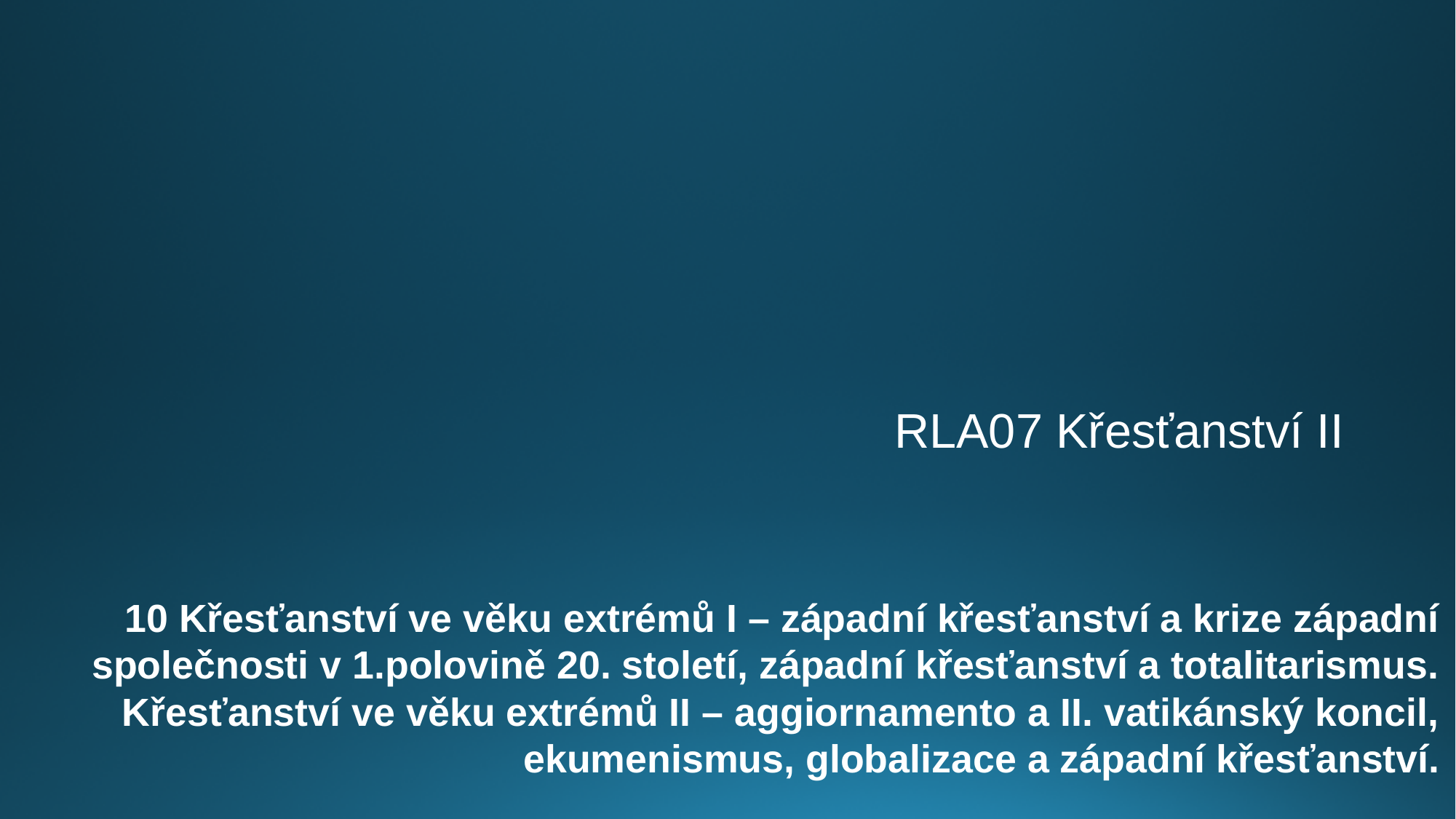

RLA07 Křesťanství II

# 10 Křesťanství ve věku extrémů I – západní křesťanství a krize západní společnosti v 1.polovině 20. století, západní křesťanství a totalitarismus. Křesťanství ve věku extrémů II – aggiornamento a II. vatikánský koncil, ekumenismus, globalizace a západní křesťanství.